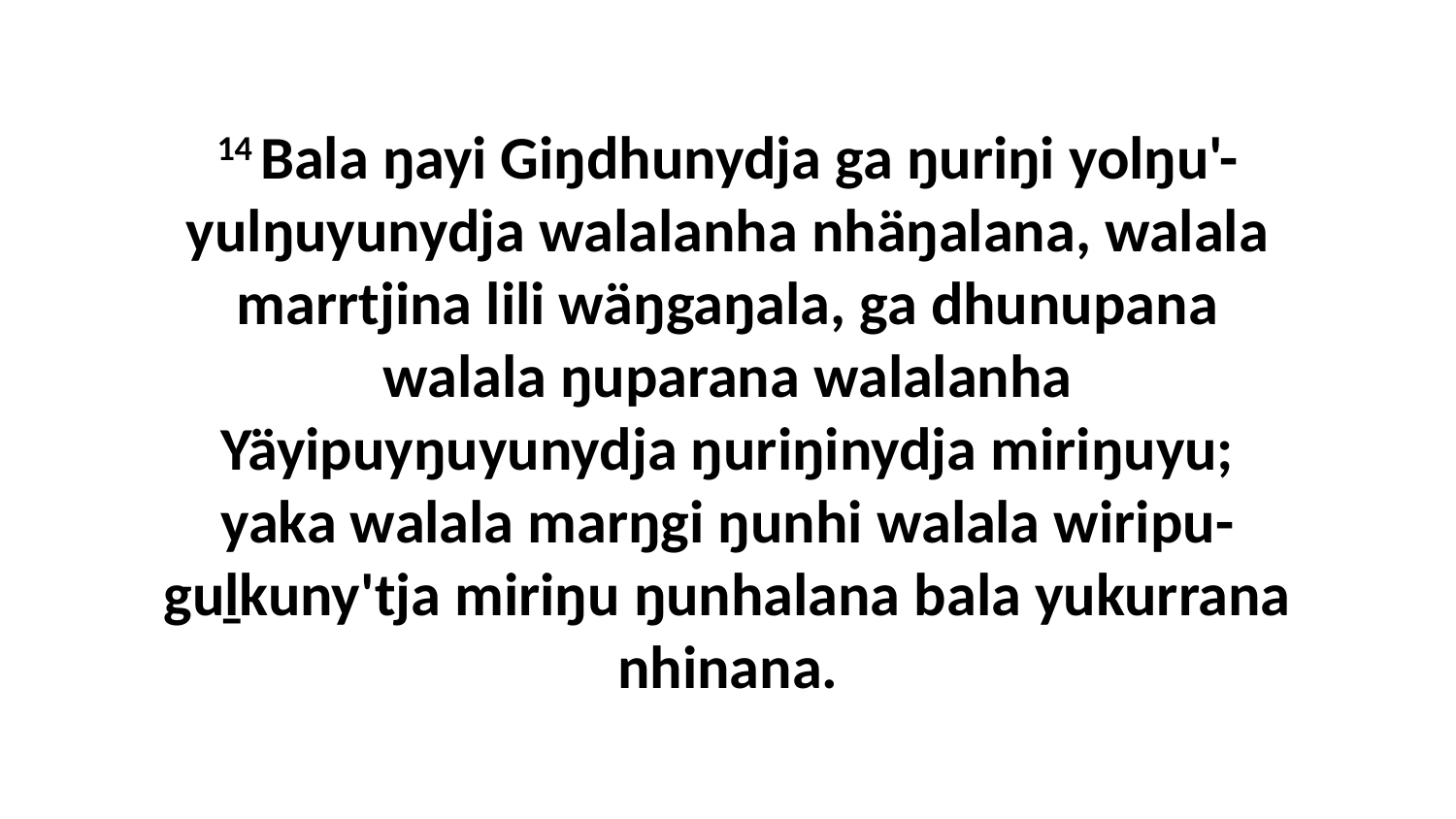

14 Bala ŋayi Giŋdhunydja ga ŋuriŋi yolŋu'-yulŋuyunydja walalanha nhäŋalana, walala marrtjina lili wäŋgaŋala, ga dhunupana walala ŋuparana walalanha Yäyipuyŋuyunydja ŋuriŋinydja miriŋuyu; yaka walala marŋgi ŋunhi walala wiripu-guḻkuny'tja miriŋu ŋunhalana bala yukurrana nhinana.